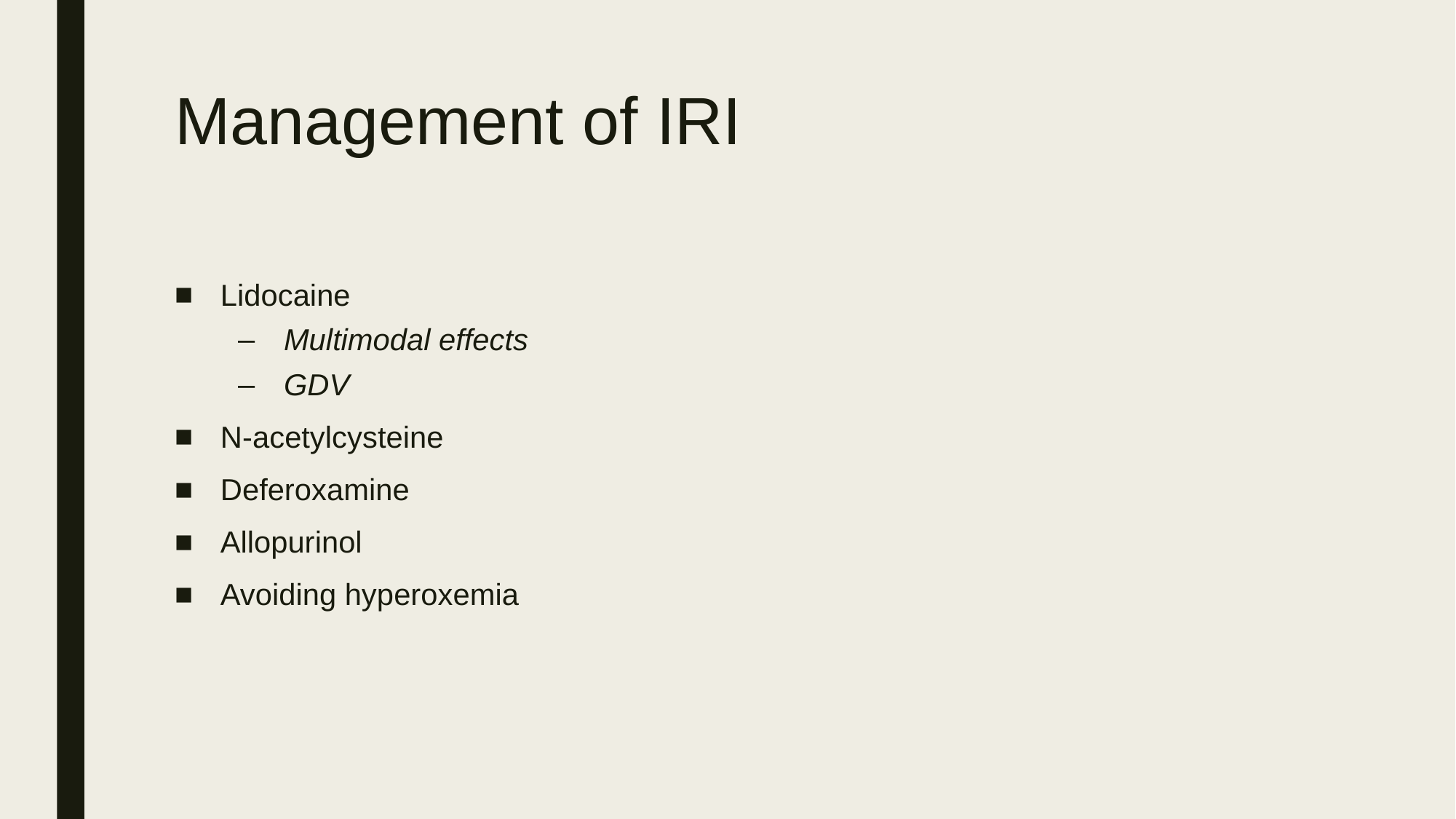

# Management of IRI
Lidocaine
Multimodal effects
GDV
N-acetylcysteine
Deferoxamine
Allopurinol
Avoiding hyperoxemia